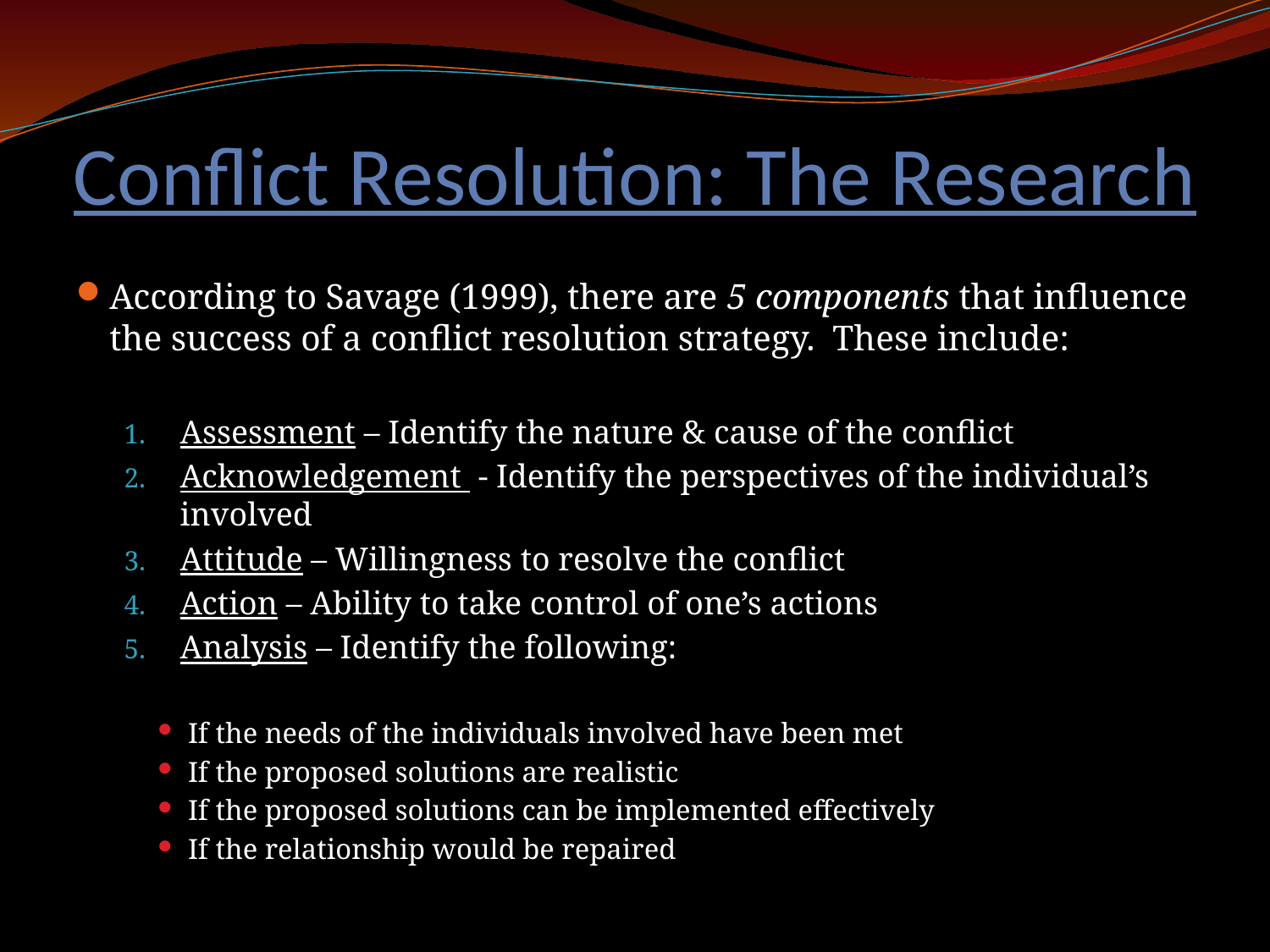

# Conflict Resolution: The Research
According to Savage (1999), there are 5 components that influence the success of a conflict resolution strategy.  These include:

Assessment – Identify the nature & cause of the conflict
Acknowledgement  - Identify the perspectives of the individual’s involved
Attitude – Willingness to resolve the conflict
Action – Ability to take control of one’s actions
Analysis – Identify the following:

If the needs of the individuals involved have been met
If the proposed solutions are realistic
If the proposed solutions can be implemented effectively
If the relationship would be repaired